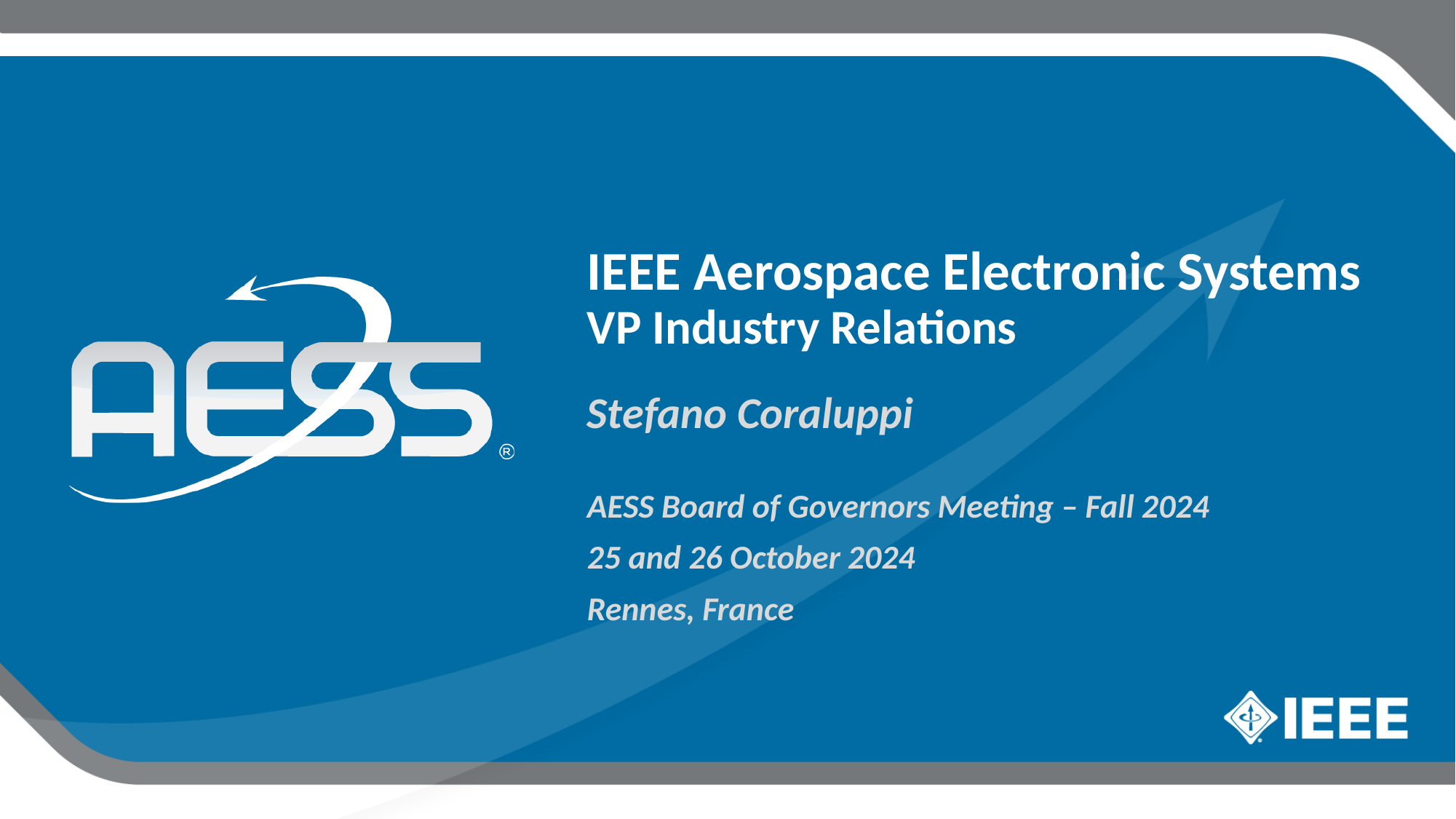

IEEE Aerospace Electronic Systems
VP Industry Relations
Stefano Coraluppi

AESS Board of Governors Meeting – Fall 2024
25 and 26 October 2024
Rennes, France